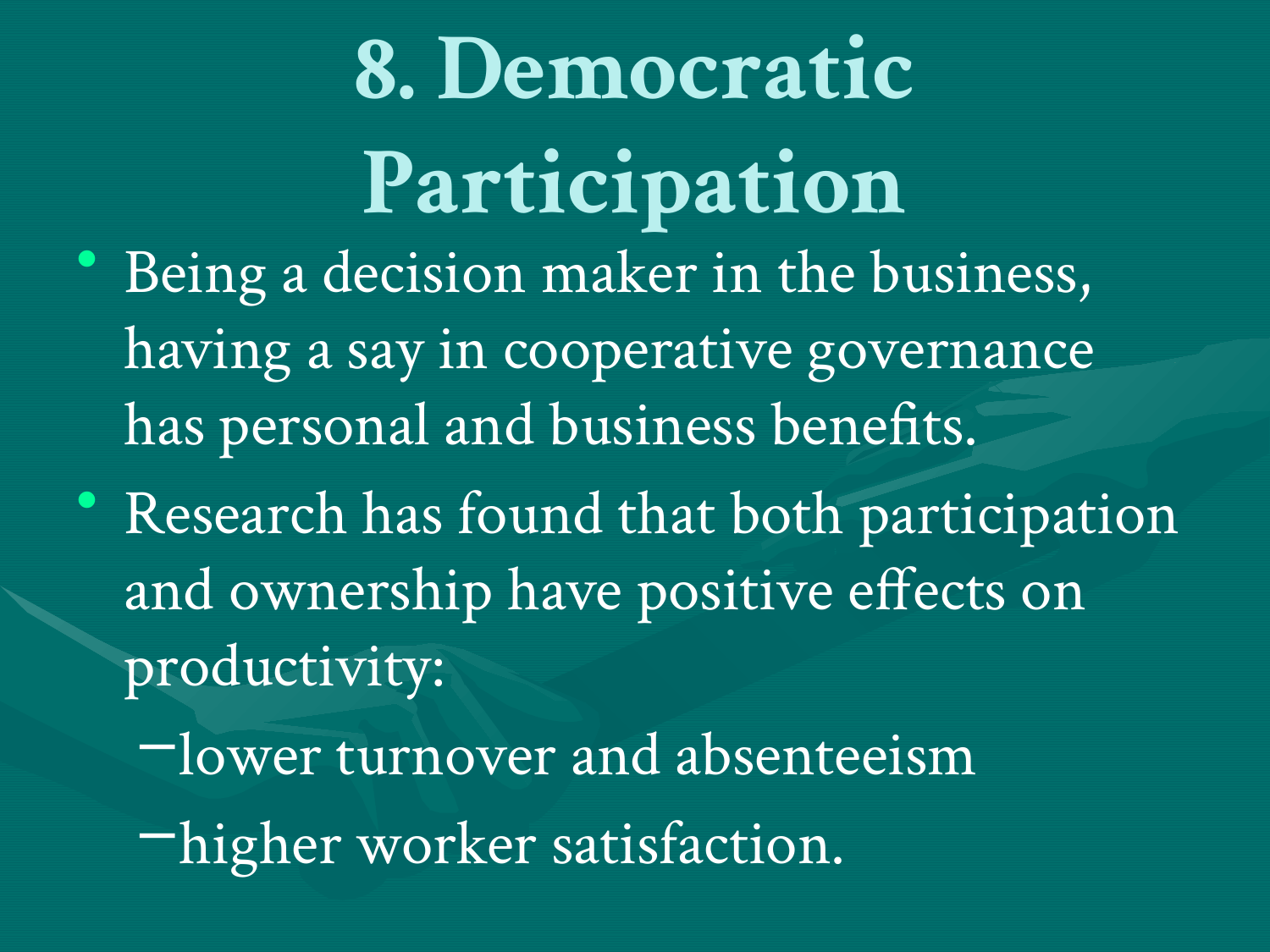

# 8. Democratic Participation
Being a decision maker in the business, having a say in cooperative governance  has personal and business benefits.
Research has found that both participation and ownership have positive effects on productivity:
lower turnover and absenteeism
higher worker satisfaction.